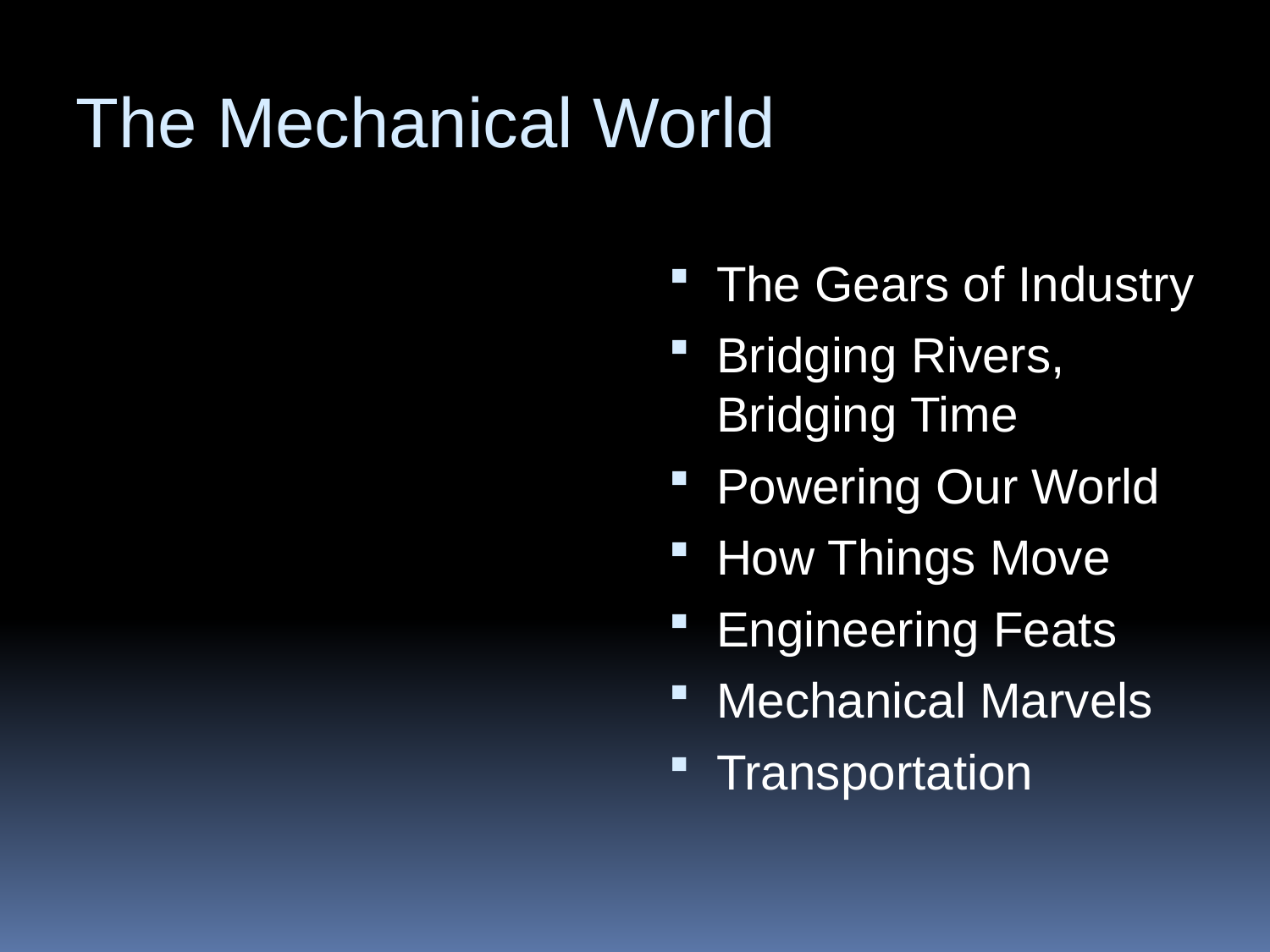

# The Mechanical World

The Gears of Industry
Bridging Rivers, Bridging Time
Powering Our World
How Things Move
Engineering Feats
Mechanical Marvels
Transportation